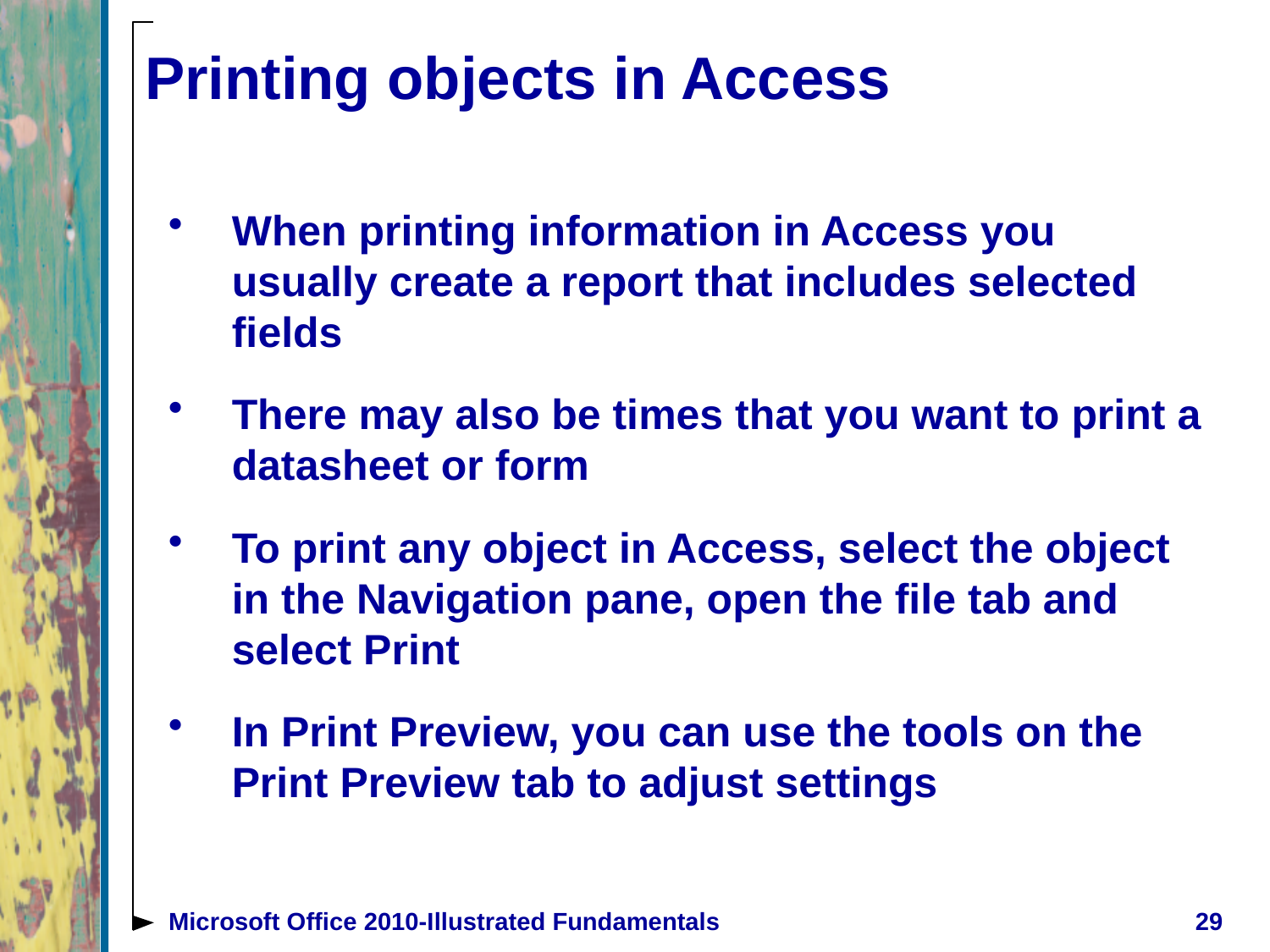

# Printing objects in Access
When printing information in Access you usually create a report that includes selected fields
There may also be times that you want to print a datasheet or form
To print any object in Access, select the object in the Navigation pane, open the file tab and select Print
In Print Preview, you can use the tools on the Print Preview tab to adjust settings
Microsoft Office 2010-Illustrated Fundamentals
29